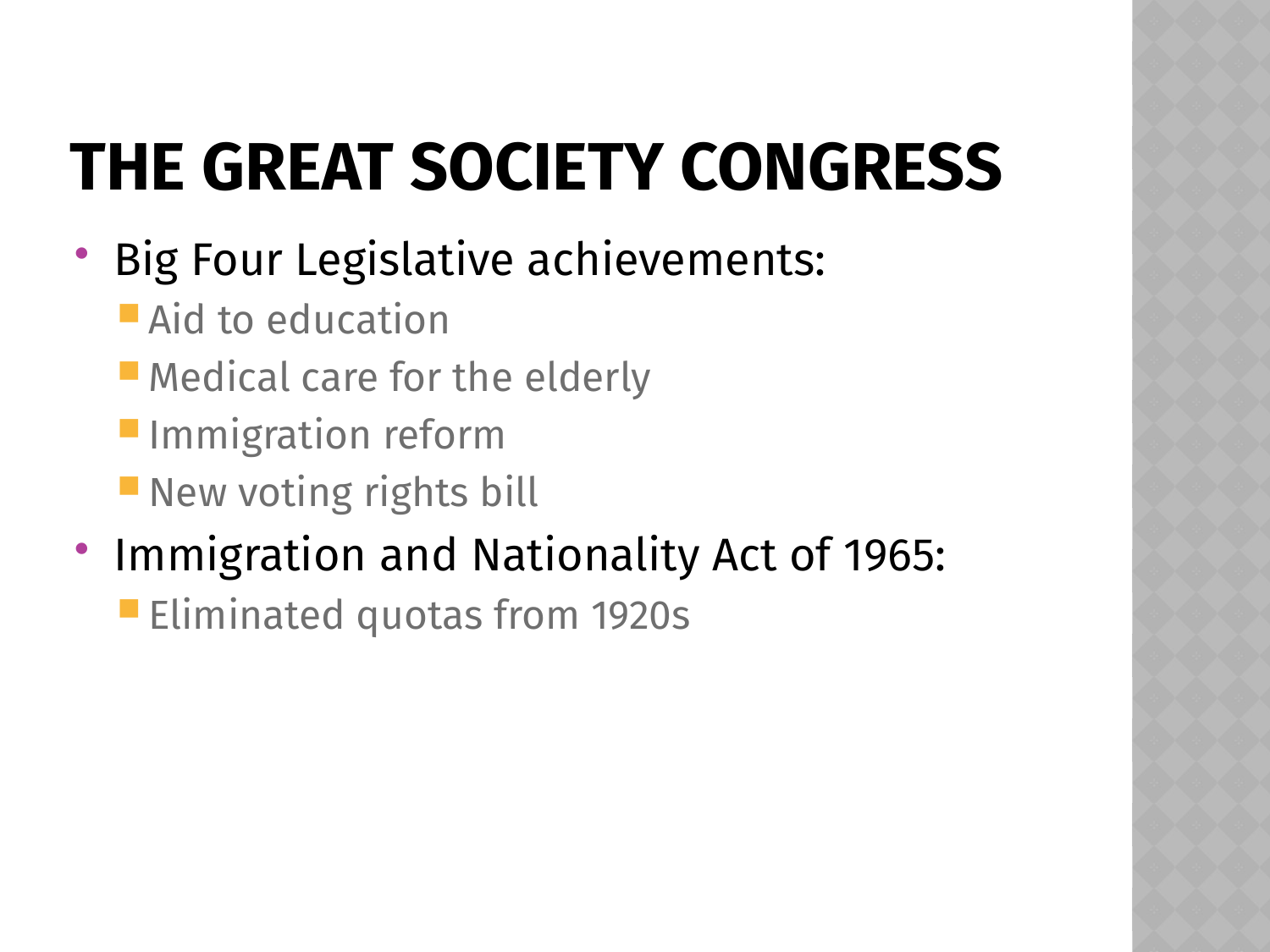

# The Great Society Congress
Big Four Legislative achievements:
Aid to education
Medical care for the elderly
Immigration reform
New voting rights bill
Immigration and Nationality Act of 1965:
Eliminated quotas from 1920s